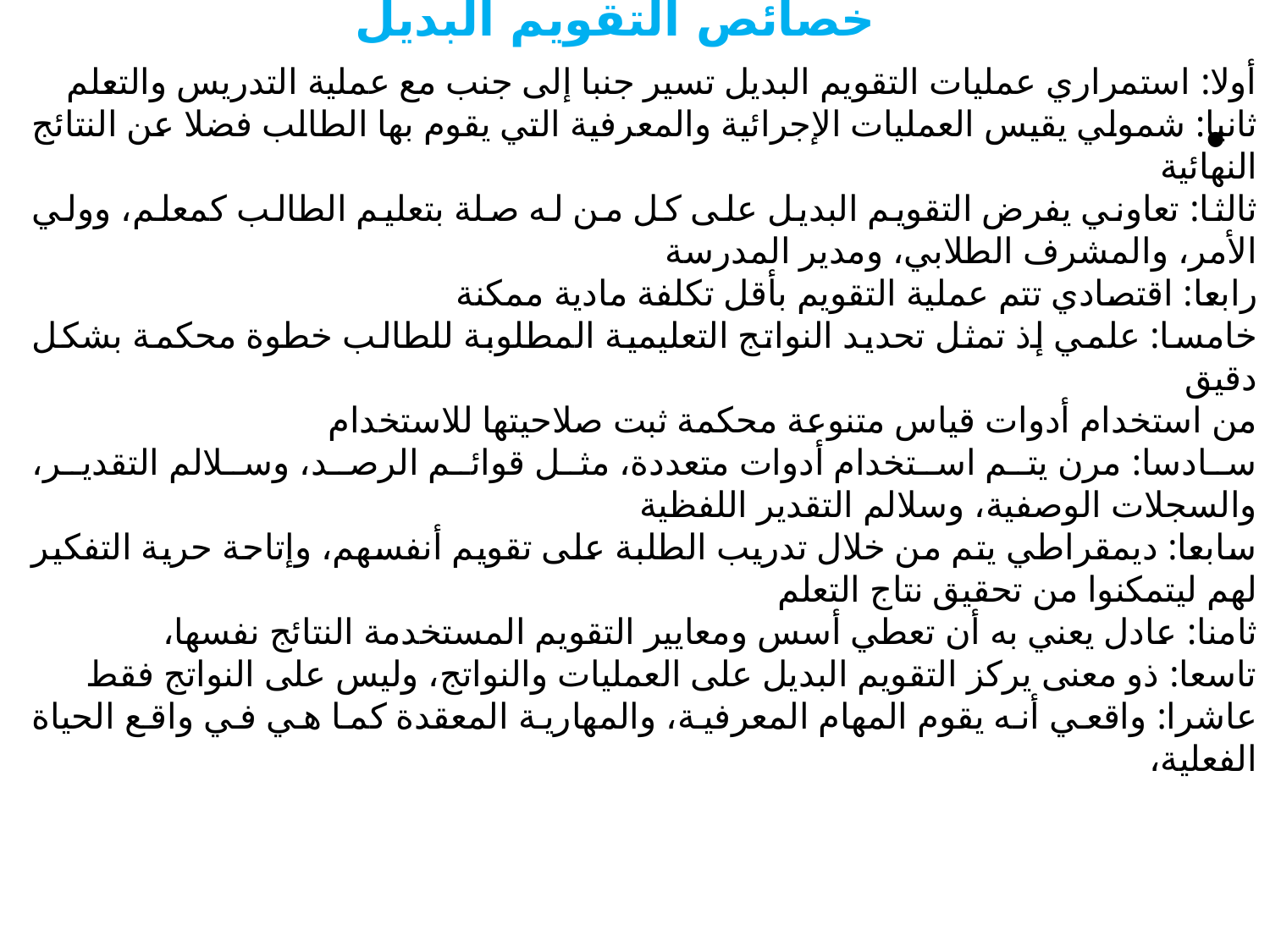

# خصائص التقويم البديل
أولا: استمراري عمليات التقويم البديل تسير جنبا إلى جنب مع عملية التدريس والتعلم
ثانيا: شمولي يقيس العمليات الإجرائية والمعرفية التي يقوم بها الطالب فضلا عن النتائج النهائية
ثالثا: تعاوني يفرض التقويم البديل على كل من له صلة بتعليم الطالب كمعلم، وولي الأمر، والمشرف الطلابي، ومدير المدرسة
رابعا: اقتصادي تتم عملية التقويم بأقل تكلفة مادية ممكنة
خامسا: علمي إذ تمثل تحديد النواتج التعليمية المطلوبة للطالب خطوة محكمة بشكل دقيق
من استخدام أدوات قياس متنوعة محكمة ثبت صلاحيتها للاستخدام
سادسا: مرن يتم استخدام أدوات متعددة، مثل قوائم الرصد، وسلالم التقدير، والسجلات الوصفية، وسلالم التقدير اللفظية
سابعا: ديمقراطي يتم من خلال تدريب الطلبة على تقويم أنفسهم، وإتاحة حرية التفكير لهم ليتمكنوا من تحقيق نتاج التعلم
ثامنا: عادل يعني به أن تعطي أسس ومعايير التقويم المستخدمة النتائج نفسها،
تاسعا: ذو معنى يركز التقويم البديل على العمليات والنواتج، وليس على النواتج فقط
عاشرا: واقعي أنه يقوم المهام المعرفية، والمهارية المعقدة كما هي في واقع الحياة الفعلية،